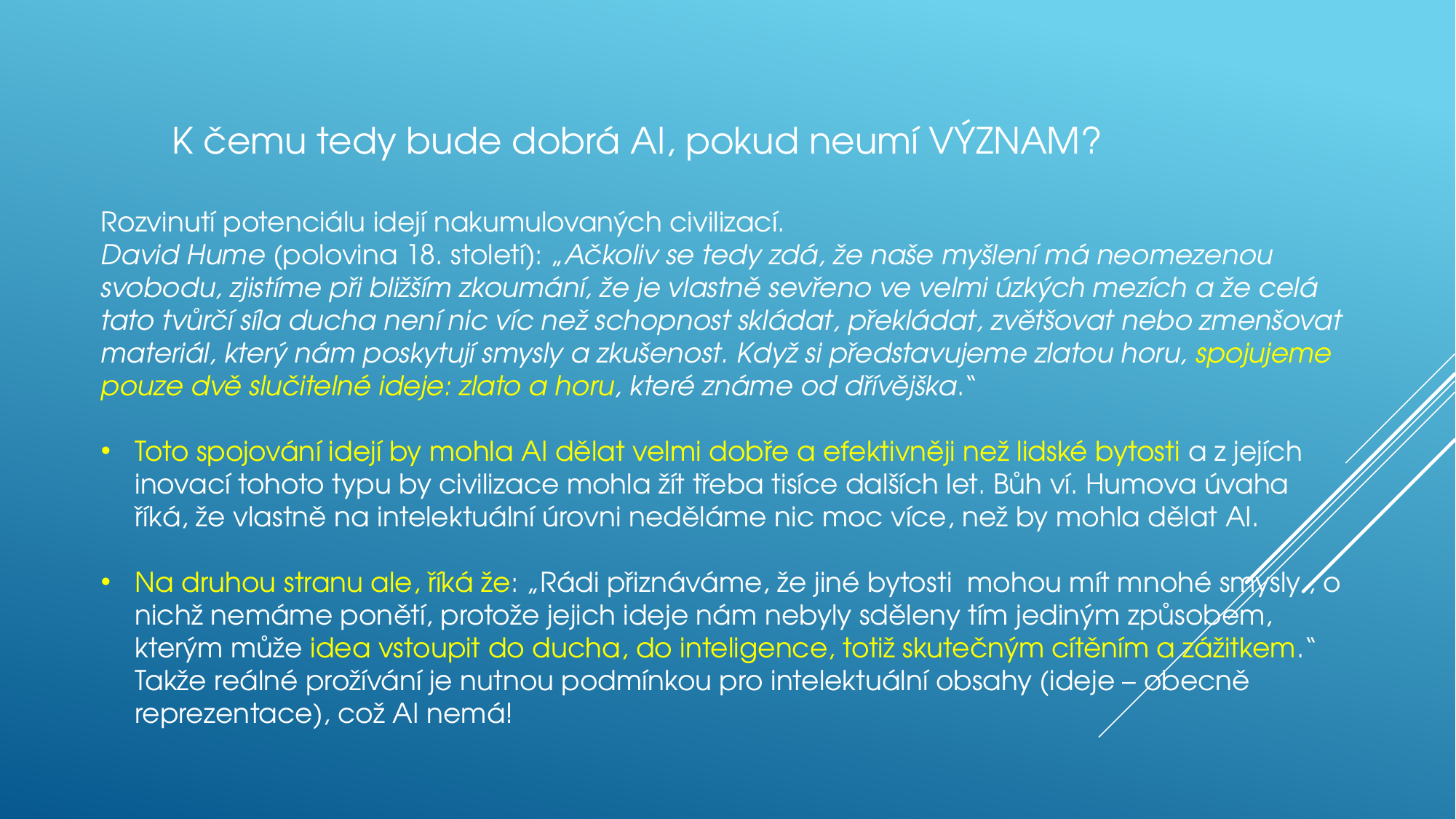

K čemu tedy bude dobrá AI, pokud neumí VÝZNAM?
Rozvinutí potenciálu idejí nakumulovaných civilizací.
David Hume (polovina 18. století): „Ačkoliv se tedy zdá, že naše myšlení má neomezenou svobodu, zjistíme při bližším zkoumání, že je vlastně sevřeno ve velmi úzkých mezích a že celá tato tvůrčí síla ducha není nic víc než schopnost skládat, překládat, zvětšovat nebo zmenšovat materiál, který nám poskytují smysly a zkušenost. Když si představujeme zlatou horu, spojujeme pouze dvě slučitelné ideje: zlato a horu, které známe od dřívějška.“

Toto spojování idejí by mohla AI dělat velmi dobře a efektivněji než lidské bytosti a z jejích inovací tohoto typu by civilizace mohla žít třeba tisíce dalších let. Bůh ví. Humova úvaha říká, že vlastně na intelektuální úrovni neděláme nic moc více, než by mohla dělat AI.

Na druhou stranu ale, říká že: „Rádi přiznáváme, že jiné bytosti  mohou mít mnohé smysly , o nichž nemáme ponětí, protože jejich ideje nám nebyly sděleny tím jediným způsobem, kterým může idea vstoupit do ducha, do inteligence, totiž skutečným cítěním a zážitkem.“ Takže reálné prožívání je nutnou podmínkou pro intelektuální obsahy (ideje – obecně reprezentace), což AI nemá!